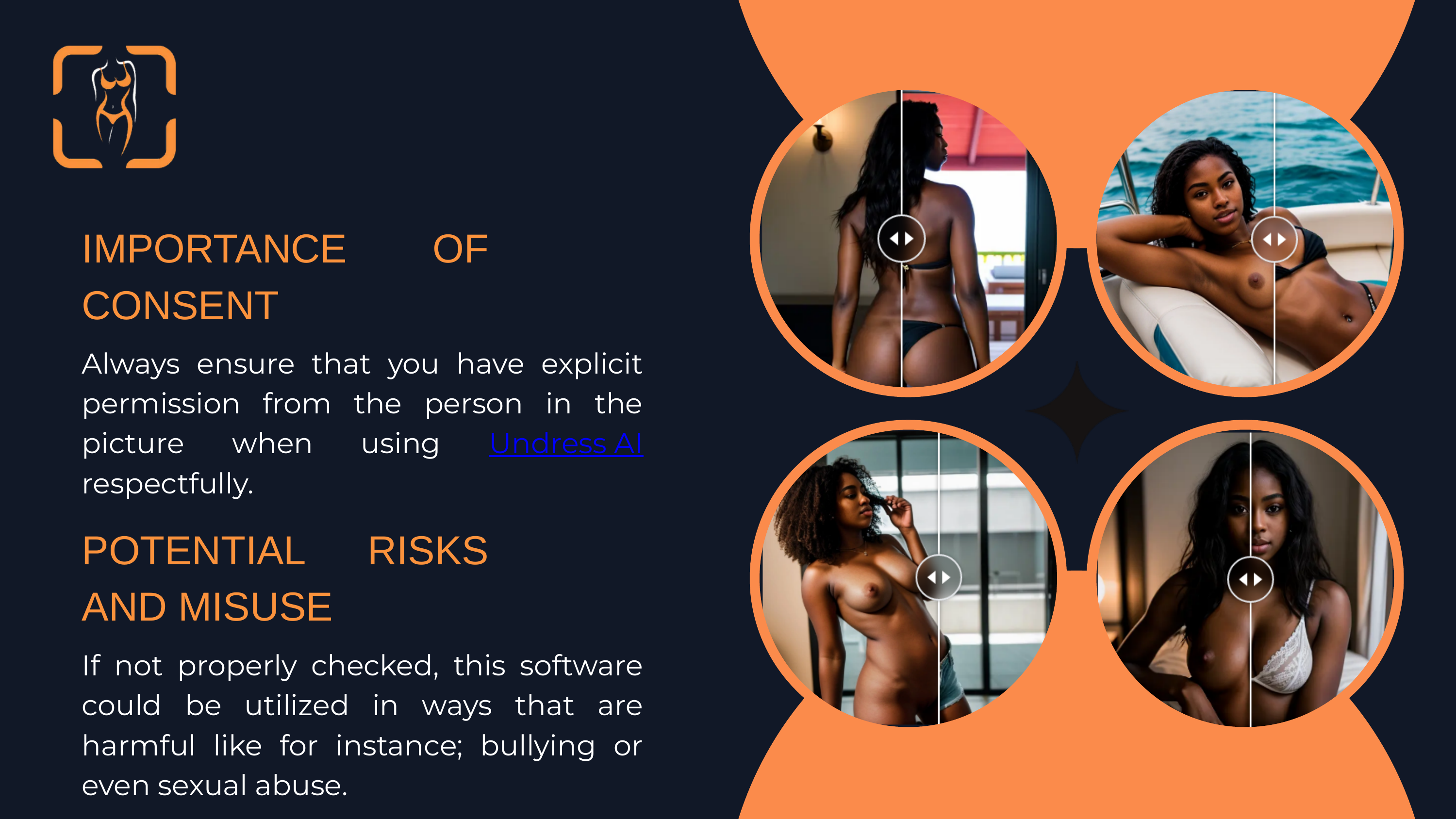

IMPORTANCE OF CONSENT
Always ensure that you have explicit permission from the person in the picture when using Undress AI respectfully.

POTENTIAL RISKS AND MISUSE

If not properly checked, this software could be utilized in ways that are harmful like for instance; bullying or even sexual abuse.